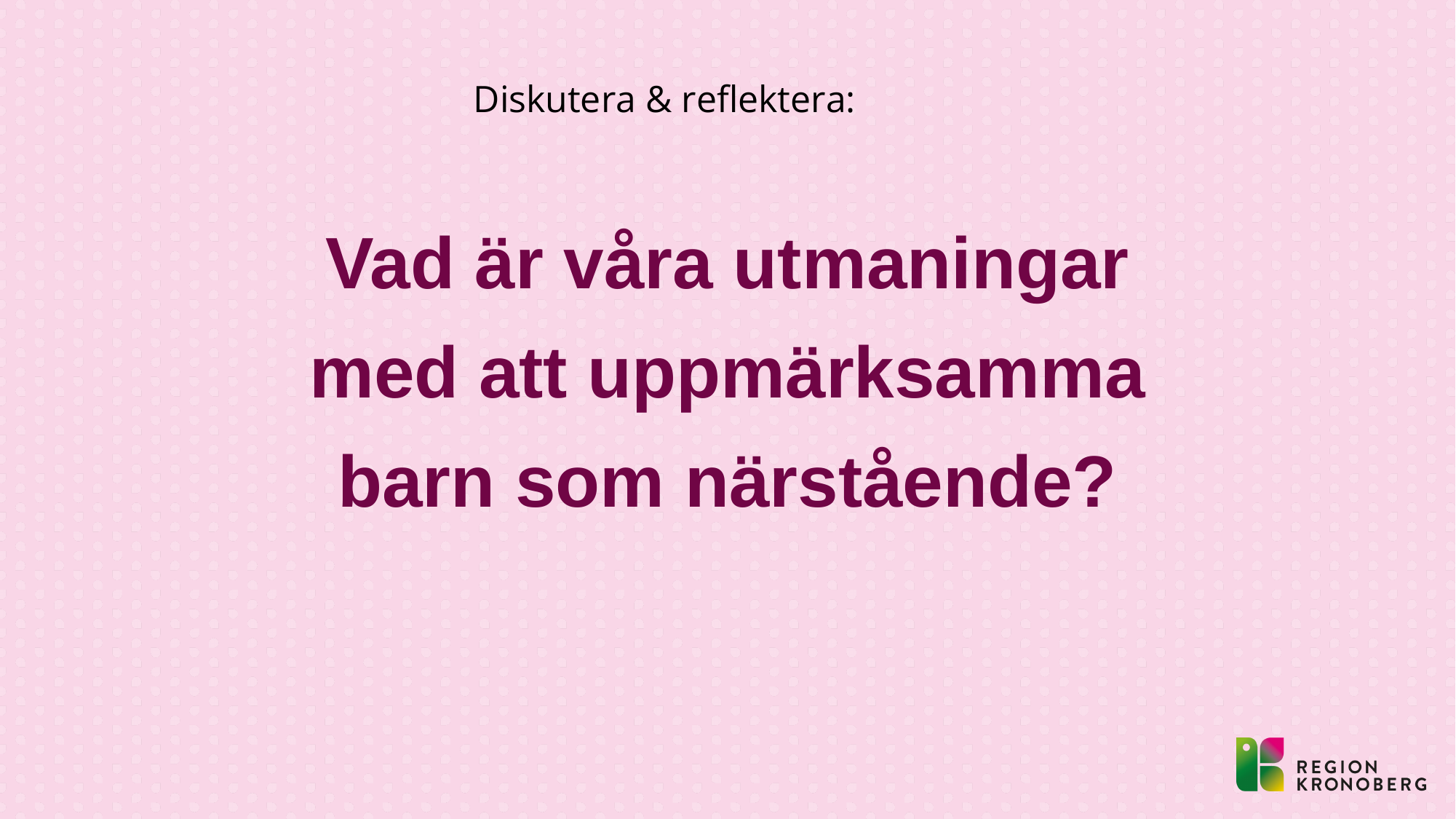

Diskutera & reflektera:
# Vad är våra utmaningar med att uppmärksamma barn som närstående?